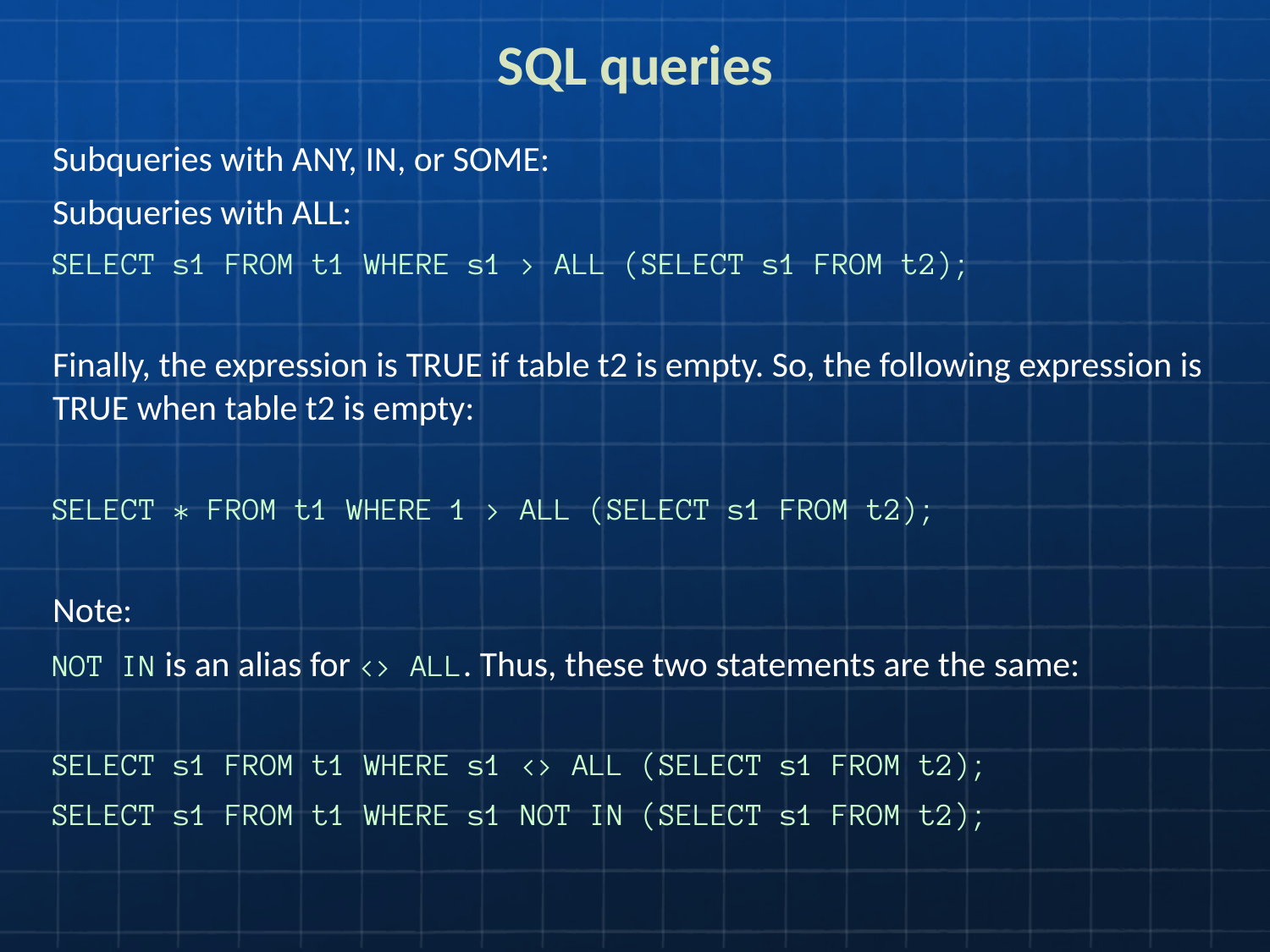

# SQL queries
Subqueries with ANY, IN, or SOME:
Subqueries with ALL:
SELECT s1 FROM t1 WHERE s1 > ALL (SELECT s1 FROM t2);

Finally, the expression is TRUE if table t2 is empty. So, the following expression is TRUE when table t2 is empty:

SELECT * FROM t1 WHERE 1 > ALL (SELECT s1 FROM t2);

Note:
NOT IN is an alias for <> ALL. Thus, these two statements are the same:

SELECT s1 FROM t1 WHERE s1 <> ALL (SELECT s1 FROM t2);
SELECT s1 FROM t1 WHERE s1 NOT IN (SELECT s1 FROM t2);